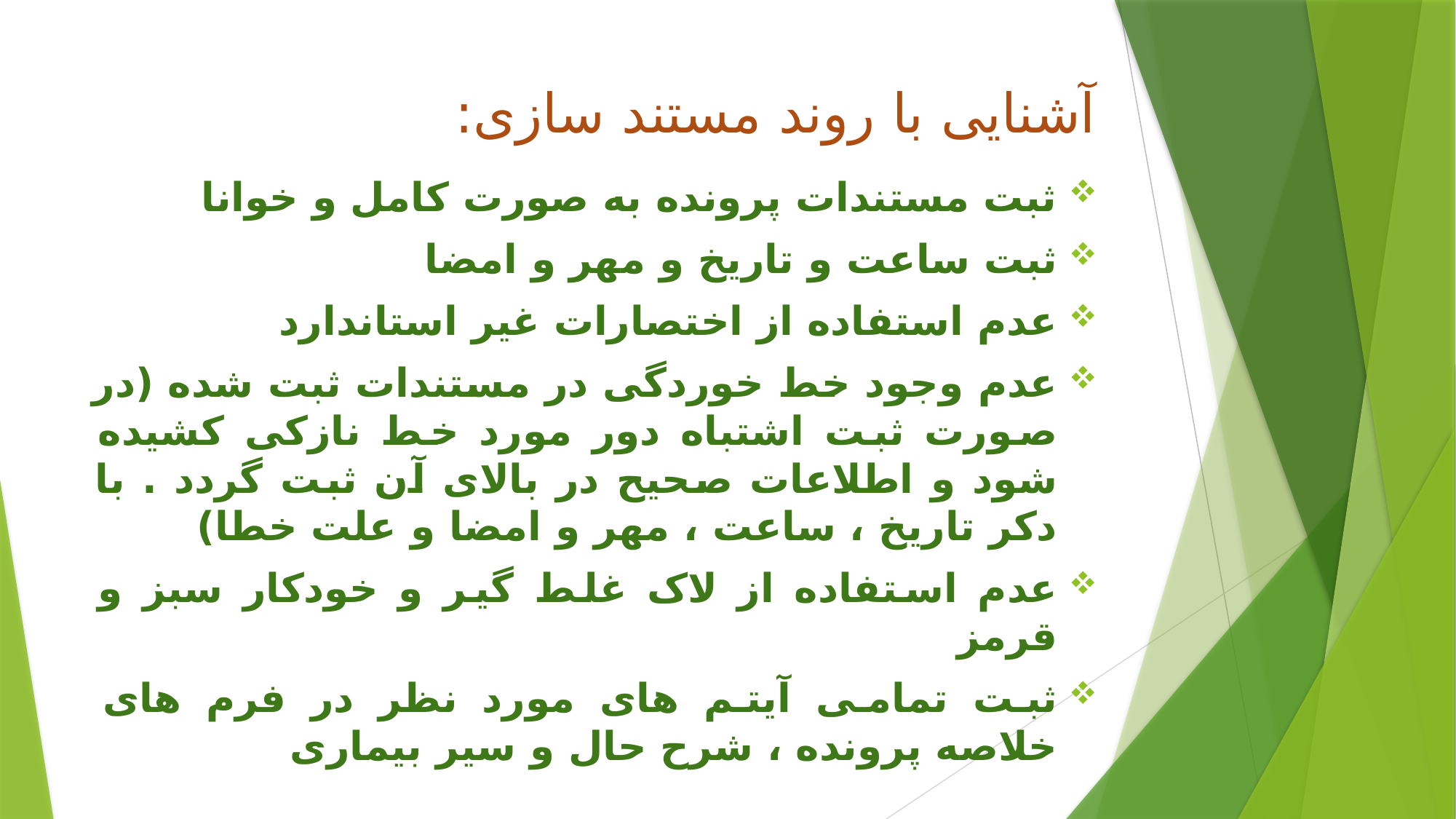

# آشنایی با روند مستند سازی:
ثبت مستندات پرونده به صورت کامل و خوانا
ثبت ساعت و تاریخ و مهر و امضا
عدم استفاده از اختصارات غیر استاندارد
عدم وجود خط خوردگی در مستندات ثبت شده (در صورت ثبت اشتباه دور مورد خط نازکی کشیده شود و اطلاعات صحیح در بالای آن ثبت گردد . با دکر تاریخ ، ساعت ، مهر و امضا و علت خطا)
عدم استفاده از لاک غلط گیر و خودکار سبز و قرمز
ثبت تمامی آیتم های مورد نظر در فرم های خلاصه پرونده ، شرح حال و سیر بیماری